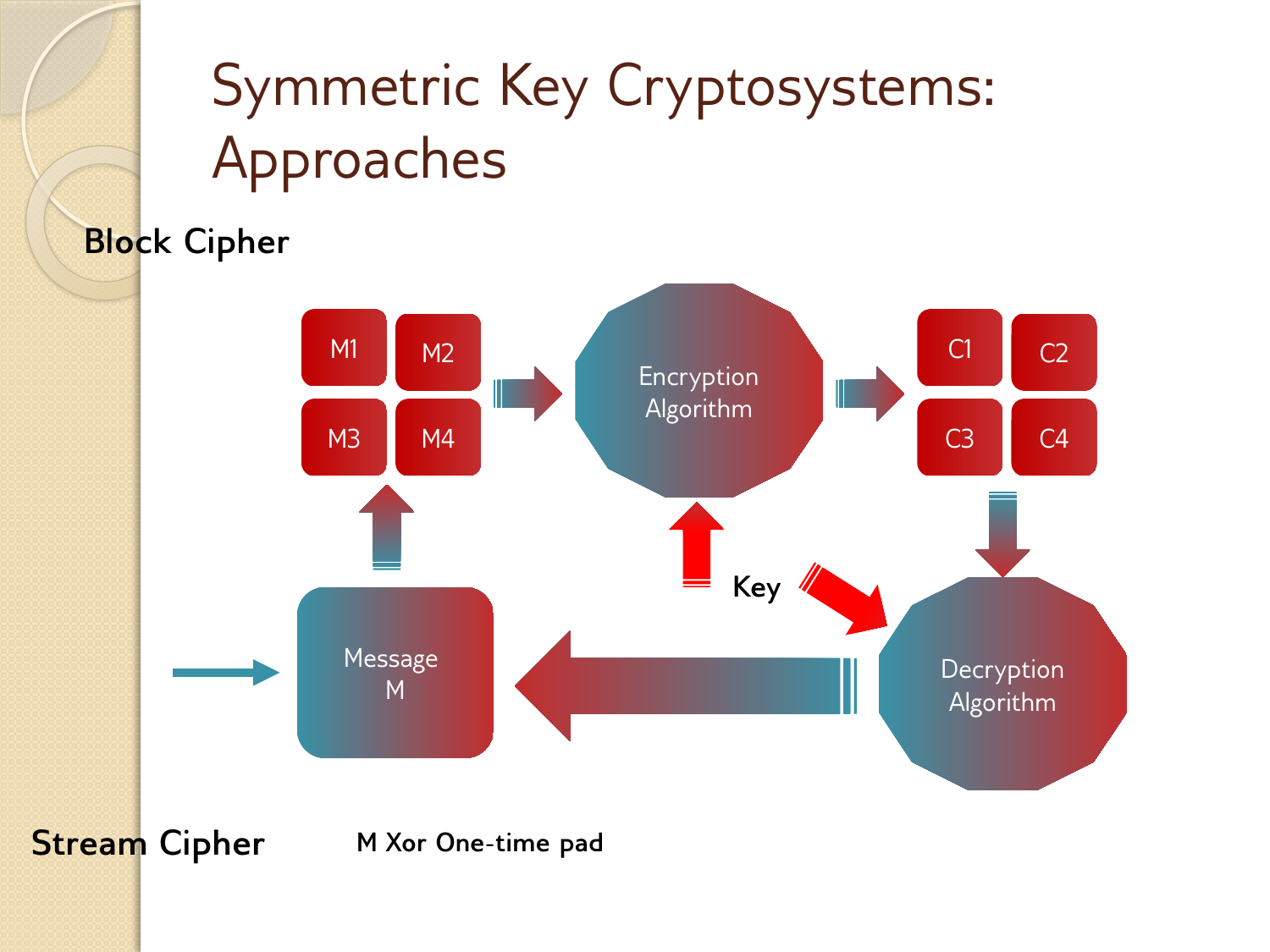

# Symmetric Key Cryptosystems: Approaches
Block Cipher
Encryption
Algorithm
M1
M2
M3
M4
C1
C2
C3
C4

Key

Decryption
Algorithm
Message
M

Stream Cipher
M Xor One-time pad